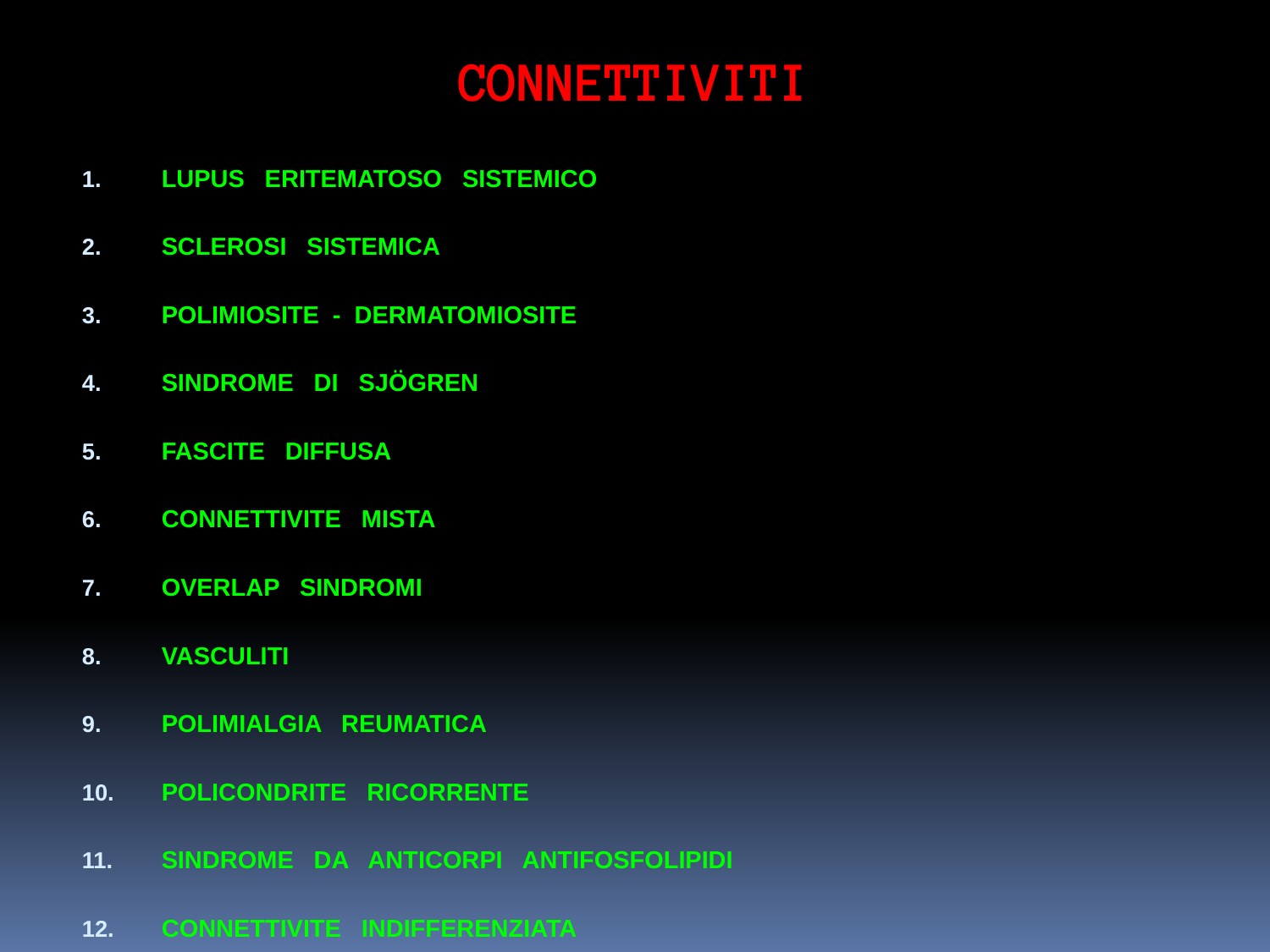

# CONNETTIVITI
LUPUS   ERITEMATOSO   SISTEMICO

SCLEROSI   SISTEMICA

POLIMIOSITE  -  DERMATOMIOSITE

SINDROME   DI   SJÖGREN

FASCITE   DIFFUSA

CONNETTIVITE   MISTA

OVERLAP   SINDROMI

VASCULITI

POLIMIALGIA   REUMATICA

POLICONDRITE   RICORRENTE

SINDROME   DA   ANTICORPI   ANTIFOSFOLIPIDI

CONNETTIVITE   INDIFFERENZIATA